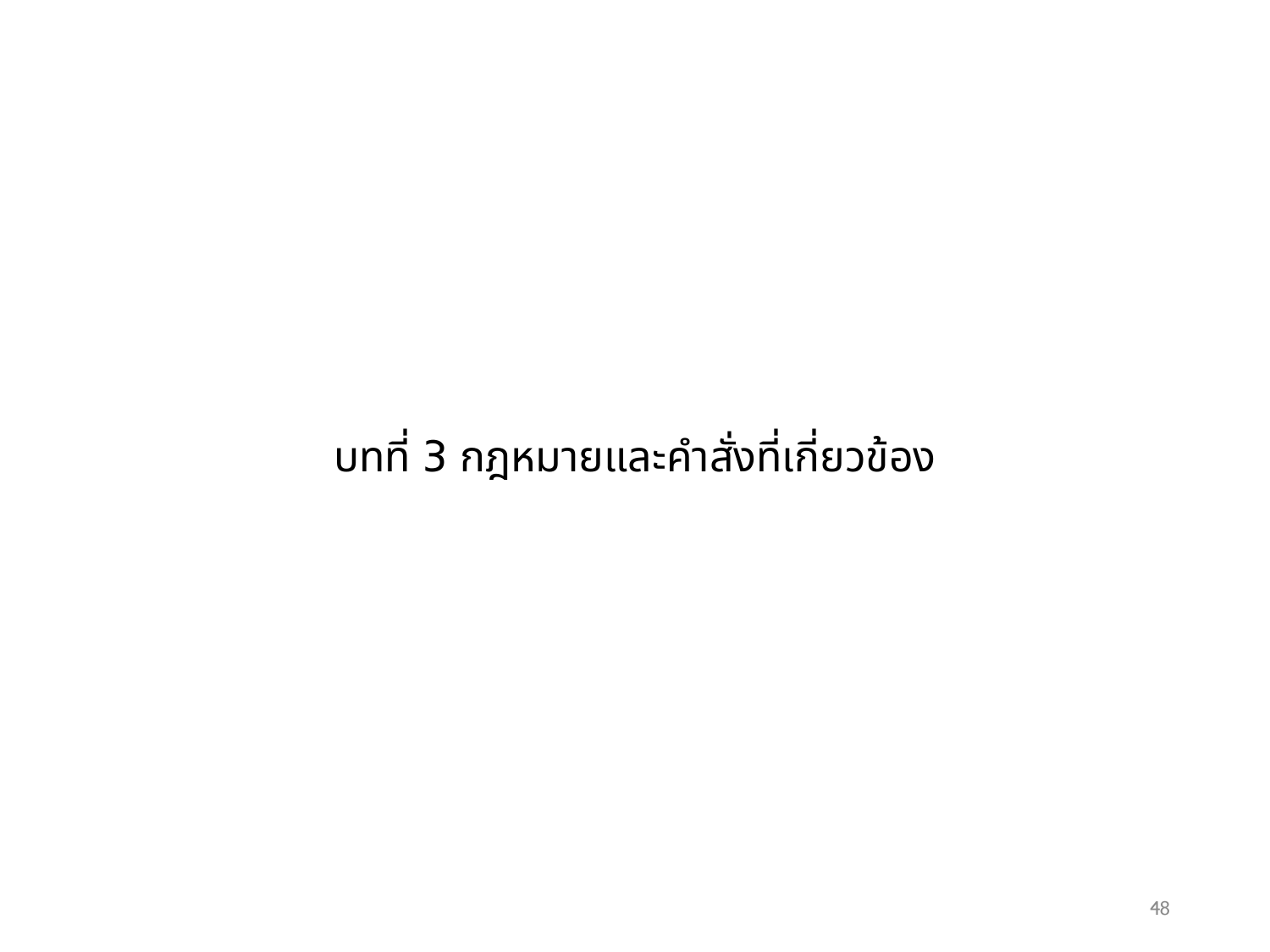

# บทที่ 3 กฎหมายและคำสั่งที่เกี่ยวข้อง
48